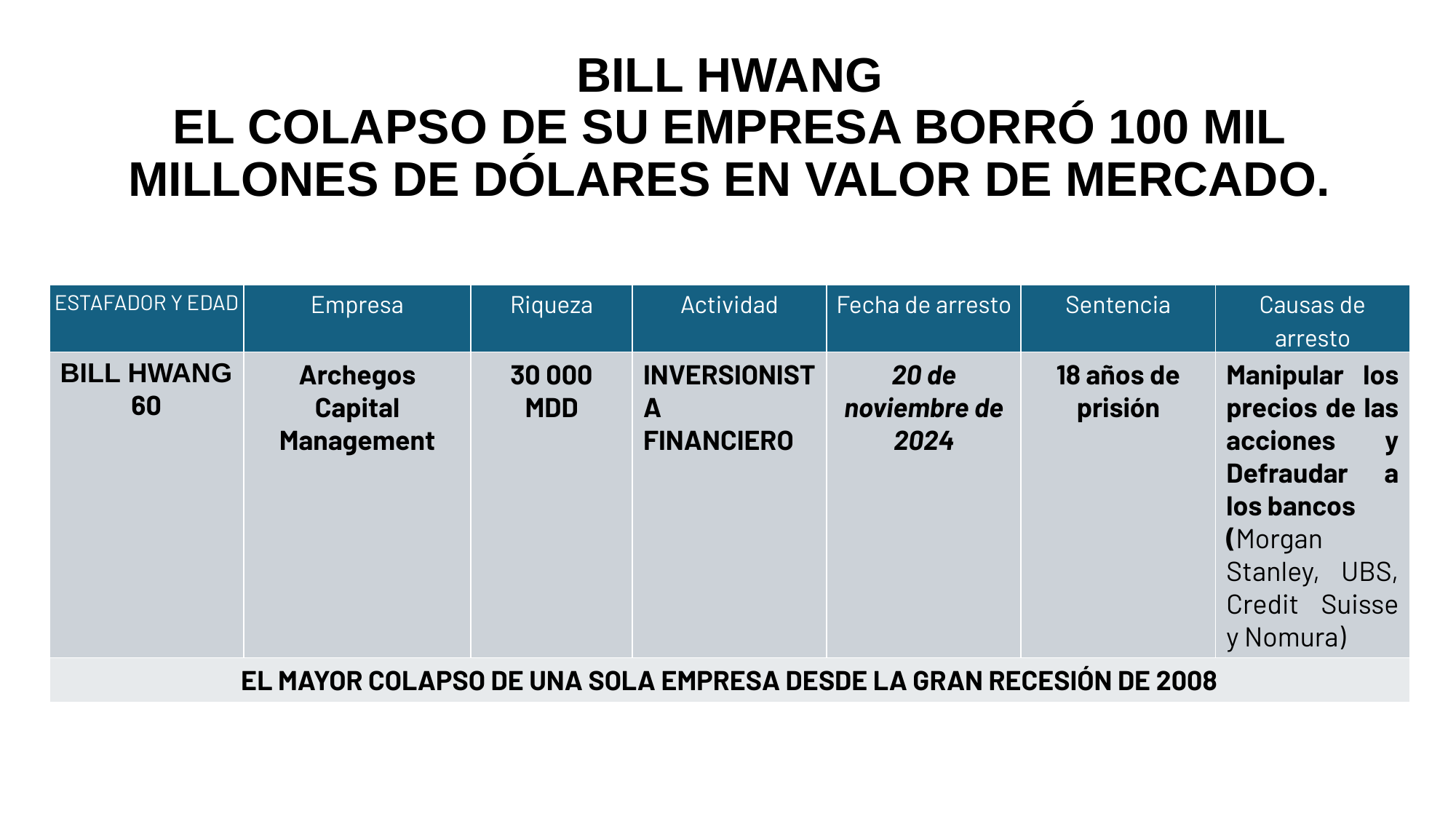

# BILL HWANG EL COLAPSO DE SU EMPRESA BORRÓ 100 MIL MILLONES DE DÓLARES EN VALOR DE MERCADO.
| ESTAFADOR Y EDAD | Empresa | Riqueza | Actividad | Fecha de arresto | Sentencia | Causas de arresto |
| --- | --- | --- | --- | --- | --- | --- |
| BILL HWANG 60 | Archegos Capital Management | 30 000 MDD | INVERSIONISTA FINANCIERO | 20 de noviembre de 2024 | 18 años de prisión | Manipular los precios de las acciones y Defraudar a los bancos  (Morgan Stanley, UBS, Credit Suisse y Nomura) |
| EL MAYOR COLAPSO DE UNA SOLA EMPRESA DESDE LA GRAN RECESIÓN DE 2008 |  |  |  |  |  |  |